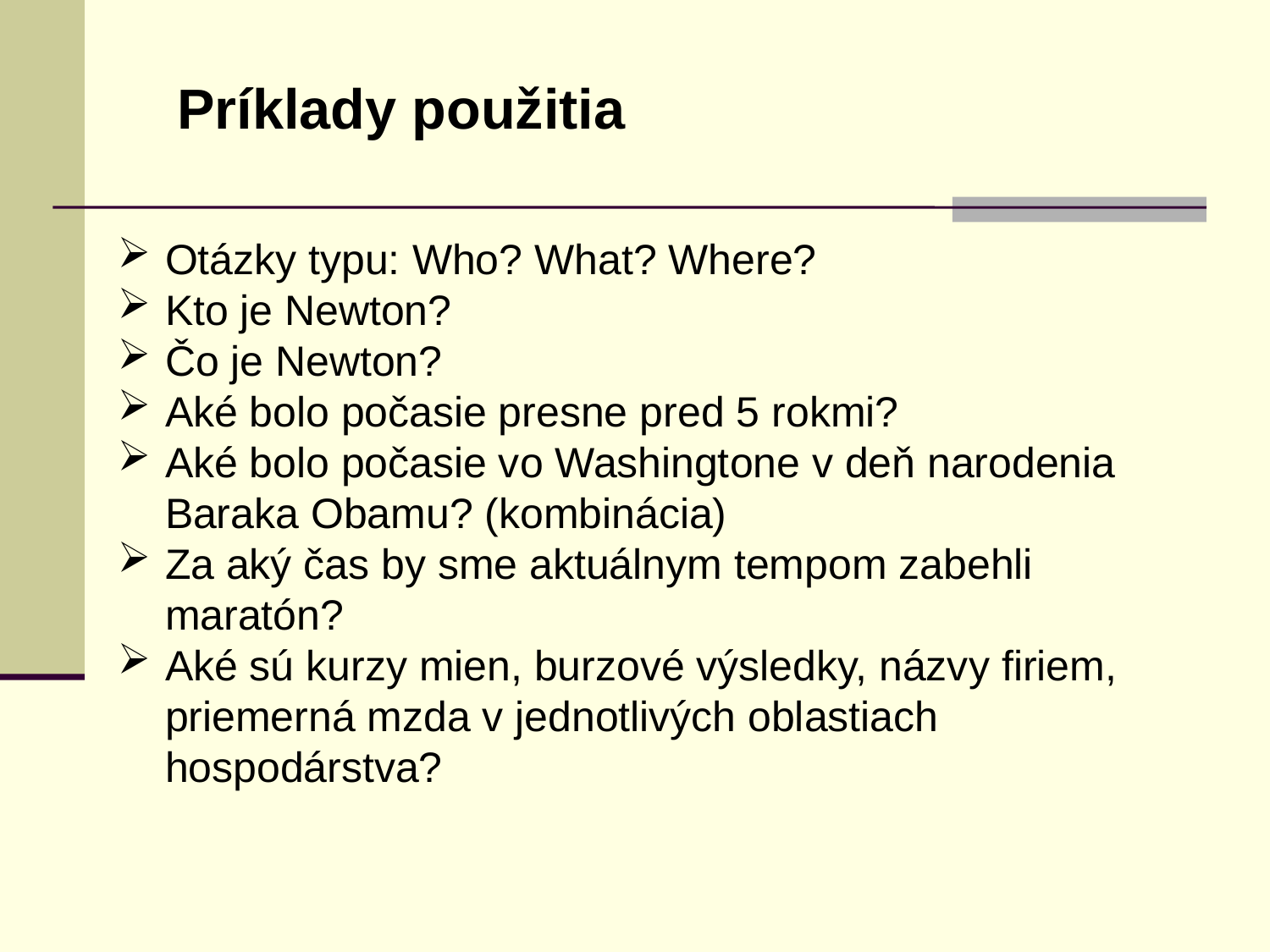

Príklady použitia
Otázky typu: Who? What? Where?
Kto je Newton?
Čo je Newton?
Aké bolo počasie presne pred 5 rokmi?
Aké bolo počasie vo Washingtone v deň narodenia Baraka Obamu? (kombinácia)
Za aký čas by sme aktuálnym tempom zabehli maratón?
Aké sú kurzy mien, burzové výsledky, názvy firiem, priemerná mzda v jednotlivých oblastiach hospodárstva?